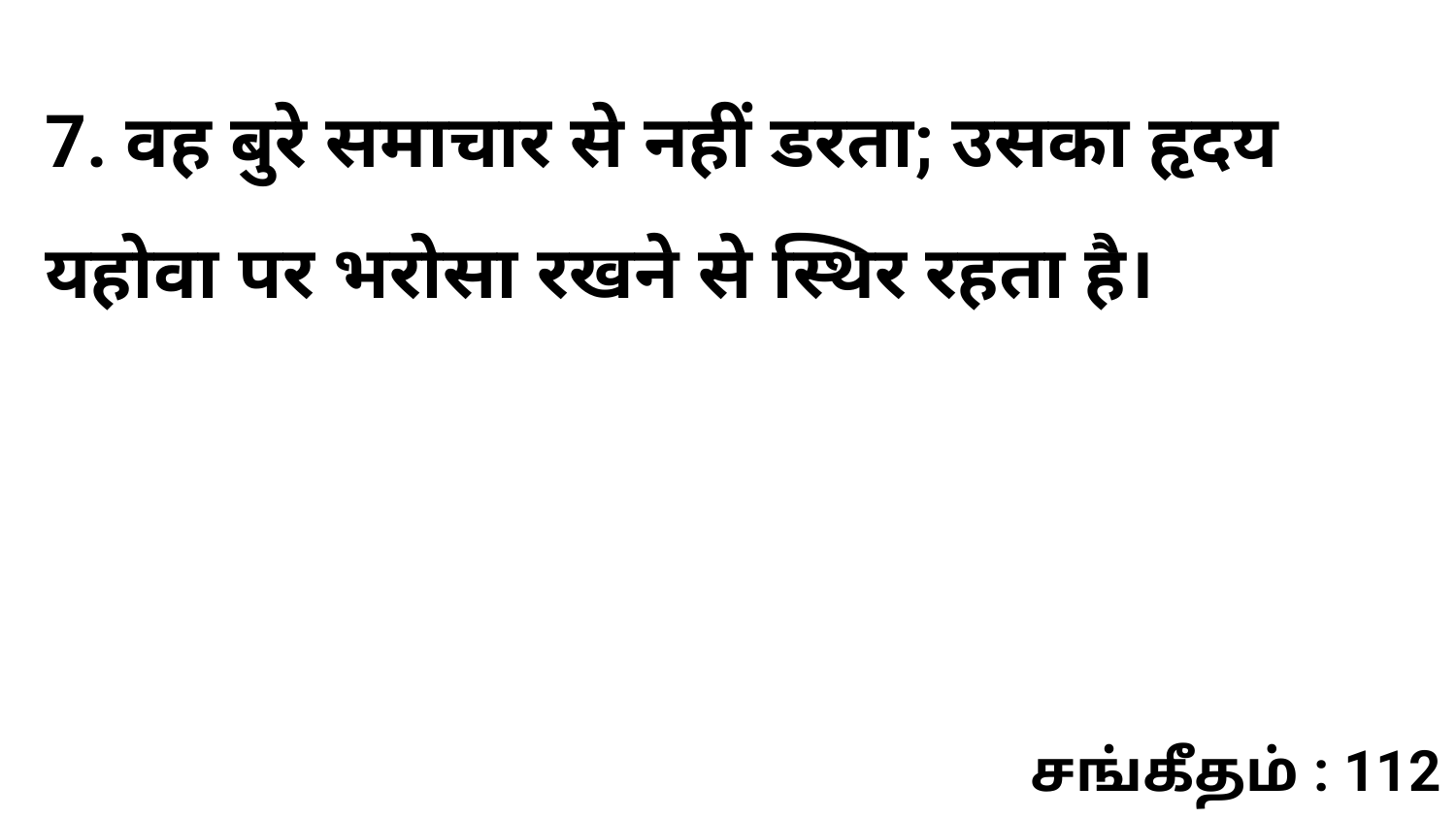

7. वह बुरे समाचार से नहीं डरता; उसका हृदय यहोवा पर भरोसा रखने से स्थिर रहता है।
சங்கீதம் : 112